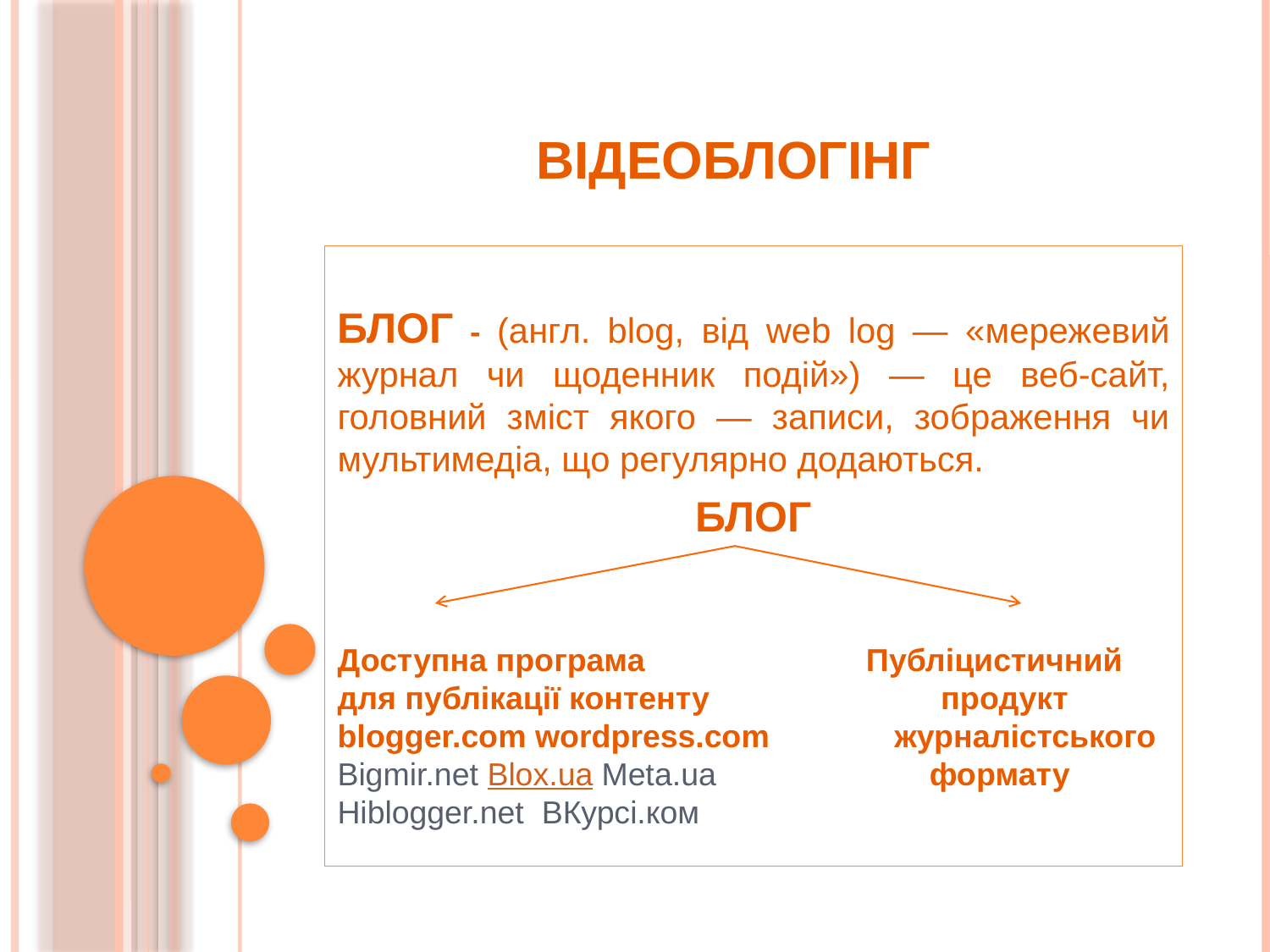

# ВІДЕОБЛОГІНГ

БЛОГ - (англ. blog, від web log — «мережевий журнал чи щоденник подій») — це веб-сайт, головний зміст якого — записи, зображення чи мультимедіа, що регулярно додаються.
БЛОГ

Доступна програма                         Публіцистичний
для публікації контенту                          продукт  blogger.com wordpress.com              журналістського Bigmir.net Blox.ua Meta.ua                        формату
Hiblogger.net  ВКурсі.ком